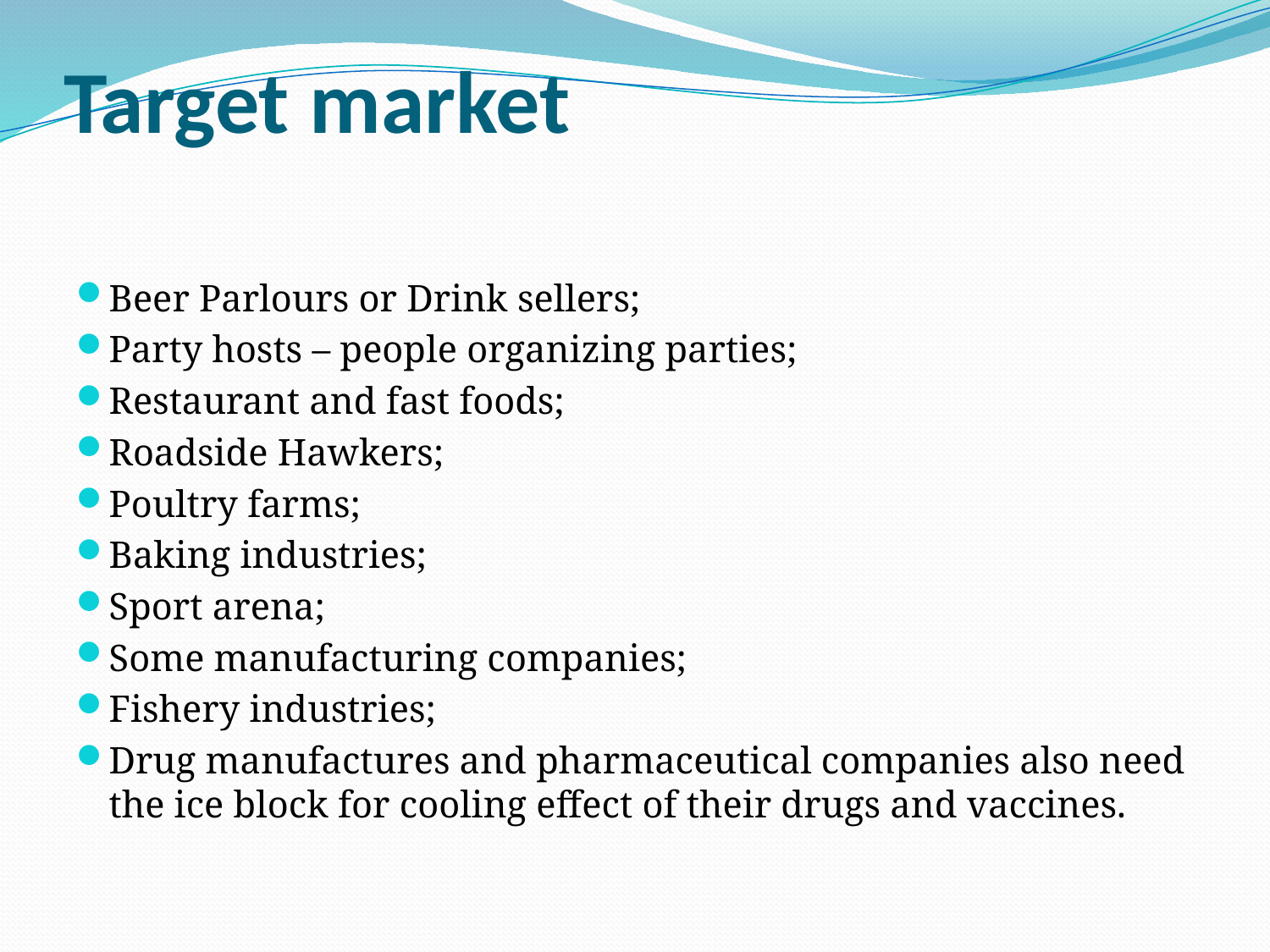

# Target market
Beer Parlours or Drink sellers;
Party hosts – people organizing parties;
Restaurant and fast foods;
Roadside Hawkers;
Poultry farms;
Baking industries;
Sport arena;
Some manufacturing companies;
Fishery industries;
Drug manufactures and pharmaceutical companies also need the ice block for cooling effect of their drugs and vaccines.